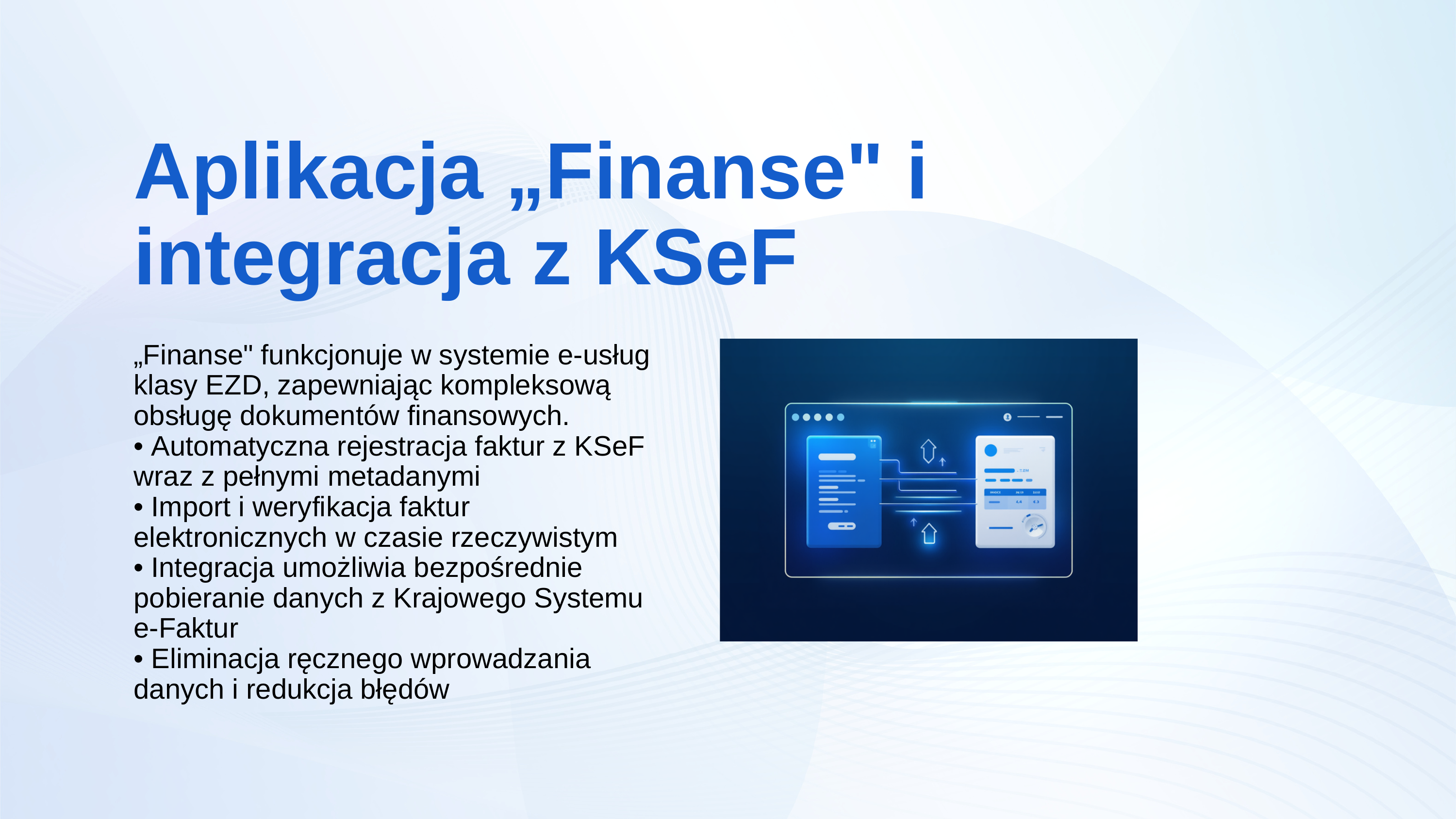

Aplikacja „Finanse" i integracja z KSeF

„Finanse" funkcjonuje w systemie e-usług klasy EZD, zapewniając kompleksową obsługę dokumentów finansowych.
• Automatyczna rejestracja faktur z KSeF wraz z pełnymi metadanymi
• Import i weryfikacja faktur elektronicznych w czasie rzeczywistym
• Integracja umożliwia bezpośrednie pobieranie danych z Krajowego Systemu e-Faktur
• Eliminacja ręcznego wprowadzania danych i redukcja błędów